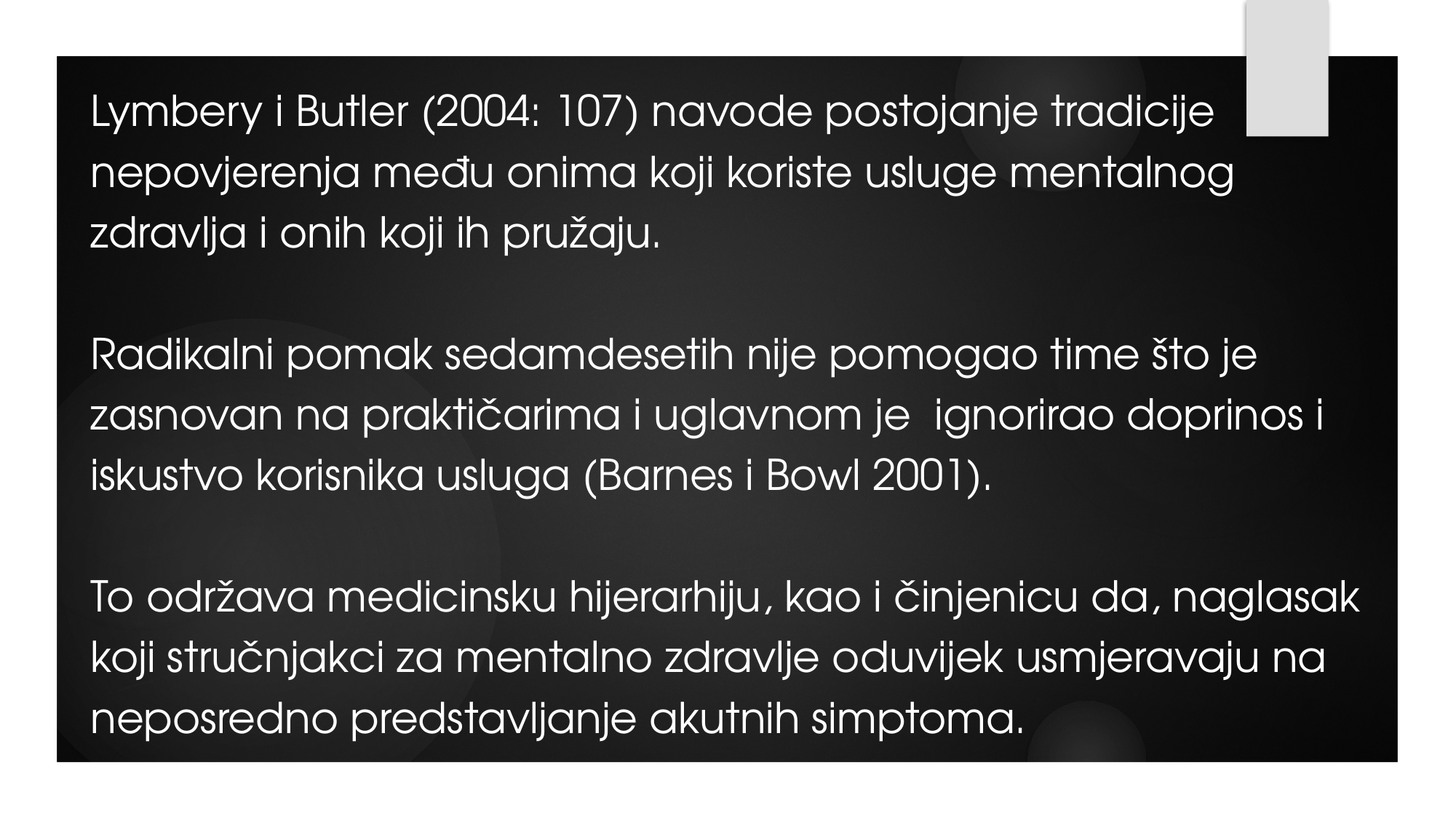

Lymbery i Butler (2004: 107) navode postojanje tradicije nepovjerenja među onima koji koriste usluge mentalnog zdravlja i onih koji ih pružaju.

Radikalni pomak sedamdesetih nije pomogao time što je zasnovan na praktičarima i uglavnom je  ignorirao doprinos i iskustvo korisnika usluga (Barnes i Bowl 2001).

To održava medicinsku hijerarhiju, kao i činjenicu da, naglasak koji stručnjakci za mentalno zdravlje oduvijek usmjeravaju na neposredno predstavljanje akutnih simptoma.